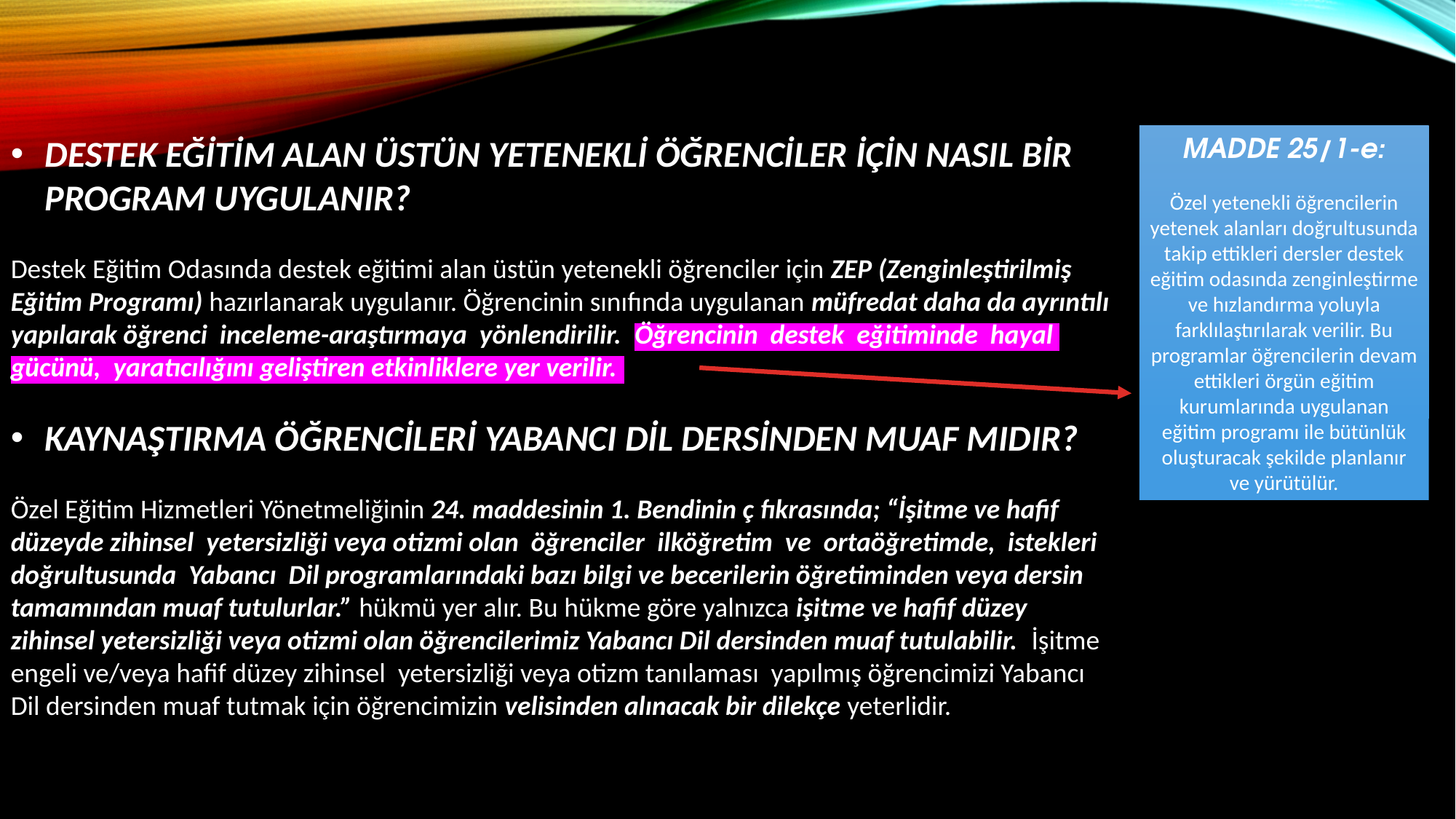

DESTEK EĞİTİM ALAN ÜSTÜN YETENEKLİ ÖĞRENCİLER İÇİN NASIL BİR PROGRAM UYGULANIR?

Destek Eğitim Odasında destek eğitimi alan üstün yetenekli öğrenciler için ZEP (Zenginleştirilmiş Eğitim Programı) hazırlanarak uygulanır. Öğrencinin sınıfında uygulanan müfredat daha da ayrıntılı yapılarak öğrenci  inceleme-araştırmaya  yönlendirilir.  Öğrencinin  destek  eğitiminde  hayal  gücünü,  yaratıcılığını geliştiren etkinliklere yer verilir.

KAYNAŞTIRMA ÖĞRENCİLERİ YABANCI DİL DERSİNDEN MUAF MIDIR?

Özel Eğitim Hizmetleri Yönetmeliğinin 24. maddesinin 1. Bendinin ç fıkrasında; “İşitme ve hafif düzeyde zihinsel  yetersizliği veya otizmi olan  öğrenciler  ilköğretim  ve  ortaöğretimde,  istekleri  doğrultusunda  Yabancı  Dil programlarındaki bazı bilgi ve becerilerin öğretiminden veya dersin tamamından muaf tutulurlar.” hükmü yer alır. Bu hükme göre yalnızca işitme ve hafif düzey zihinsel yetersizliği veya otizmi olan öğrencilerimiz Yabancı Dil dersinden muaf tutulabilir.  İşitme engeli ve/veya hafif düzey zihinsel  yetersizliği veya otizm tanılaması  yapılmış öğrencimizi Yabancı Dil dersinden muaf tutmak için öğrencimizin velisinden alınacak bir dilekçe yeterlidir.

MADDE 25/1-e:

Özel yetenekli öğrencilerin yetenek alanları doğrultusunda takip ettikleri dersler destek eğitim odasında zenginleştirme ve hızlandırma yoluyla farklılaştırılarak verilir. Bu programlar öğrencilerin devam ettikleri örgün eğitim kurumlarında uygulanan eğitim programı ile bütünlük oluşturacak şekilde planlanır ve yürütülür.